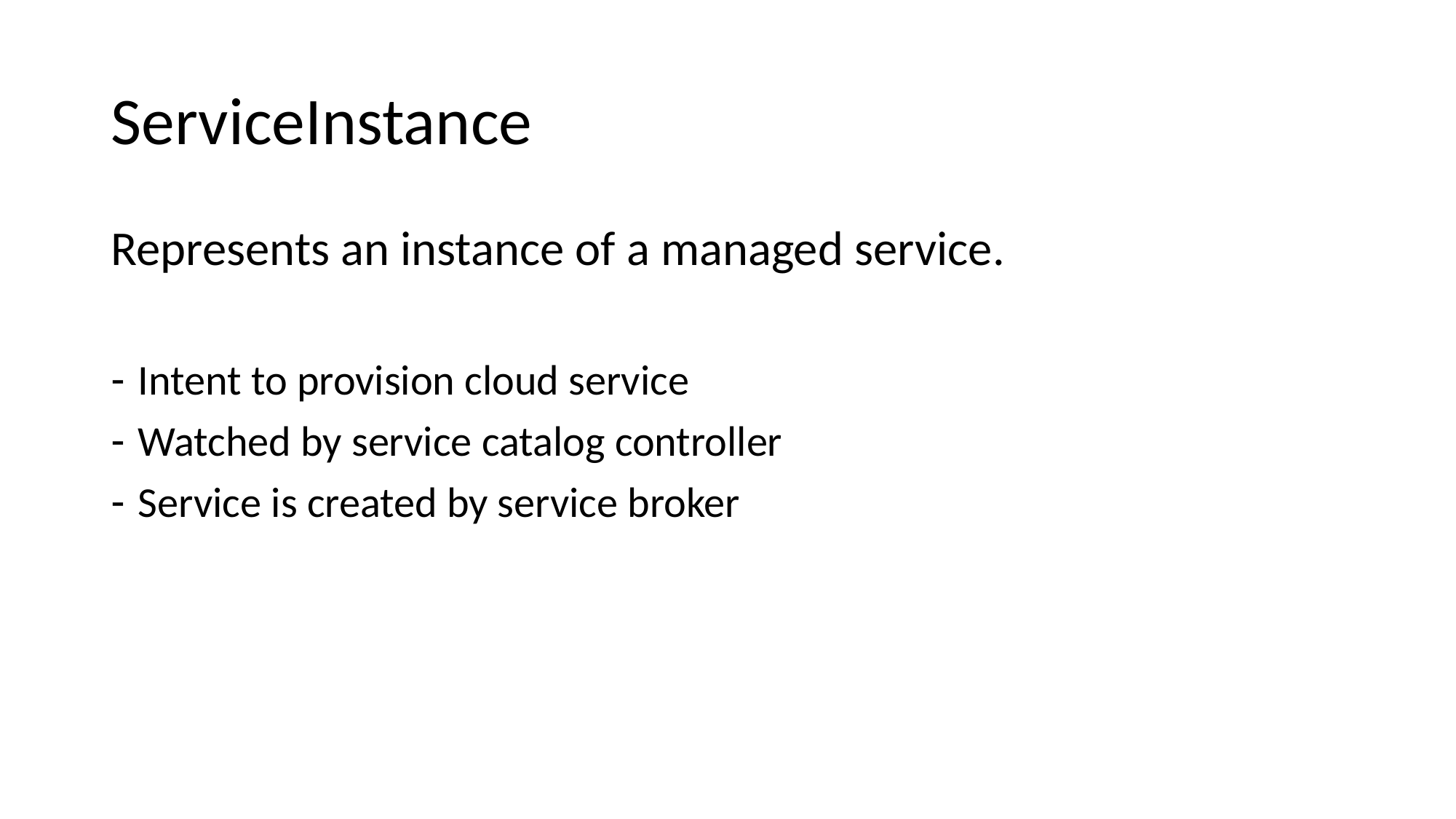

# ServiceInstance
Represents an instance of a managed service.

Intent to provision cloud service
Watched by service catalog controller
Service is created by service broker